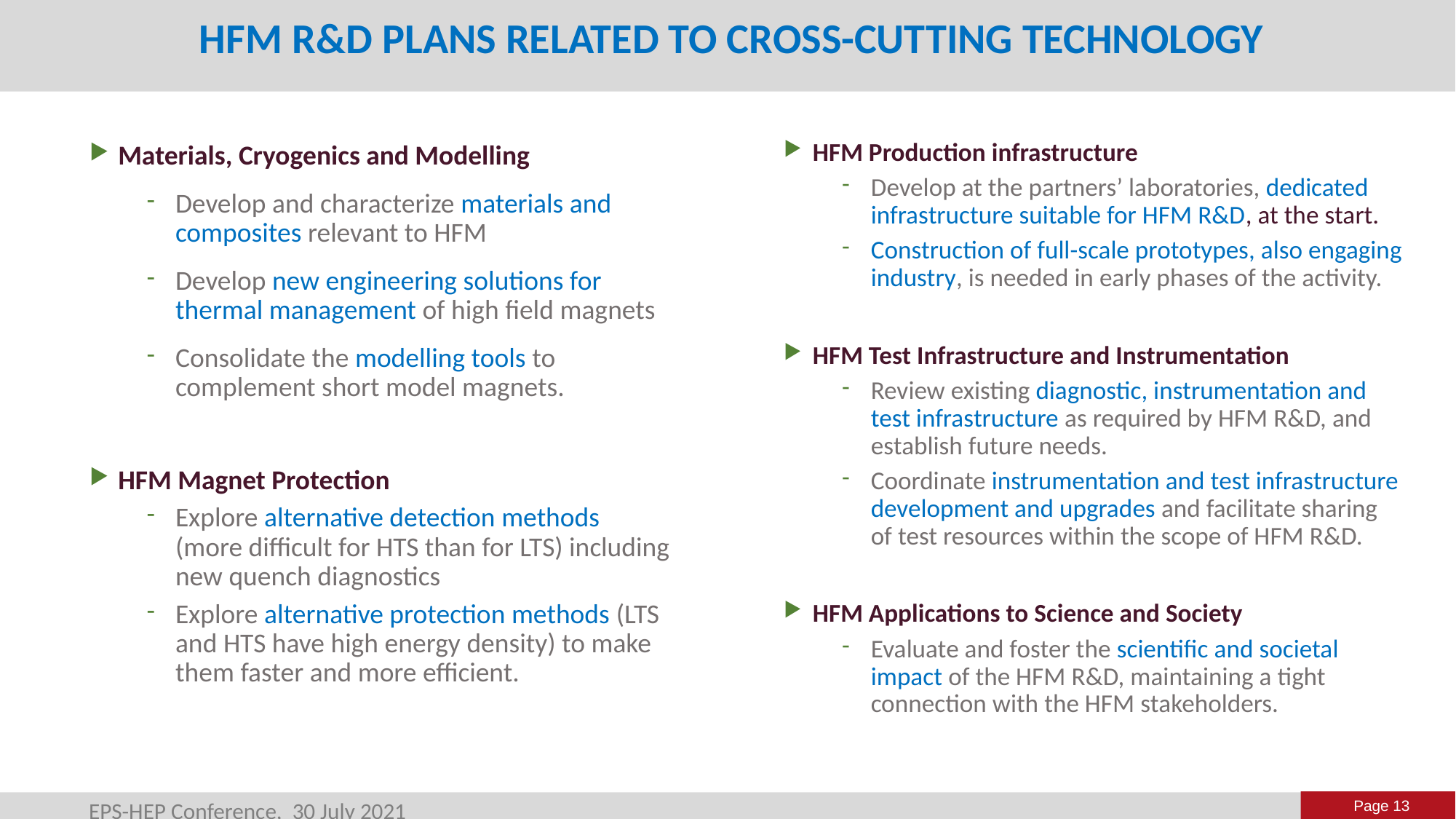

HFM R&D plans related to Cross-cutting Technology
HFM Production infrastructure
Develop at the partners’ laboratories, dedicated infrastructure suitable for HFM R&D, at the start.
Construction of full-scale prototypes, also engaging industry, is needed in early phases of the activity.

HFM Test Infrastructure and Instrumentation
Review existing diagnostic, instrumentation and test infrastructure as required by HFM R&D, and establish future needs.
Coordinate instrumentation and test infrastructure development and upgrades and facilitate sharing of test resources within the scope of HFM R&D.

HFM Applications to Science and Society
Evaluate and foster the scientific and societal impact of the HFM R&D, maintaining a tight connection with the HFM stakeholders.

Materials, Cryogenics and Modelling
Develop and characterize materials and composites relevant to HFM
Develop new engineering solutions for thermal management of high field magnets
Consolidate the modelling tools to complement short model magnets.

HFM Magnet Protection
Explore alternative detection methods (more difficult for HTS than for LTS) including new quench diagnostics
Explore alternative protection methods (LTS and HTS have high energy density) to make them faster and more efficient.

EPS-HEP Conference,  30 July 2021
Page 13